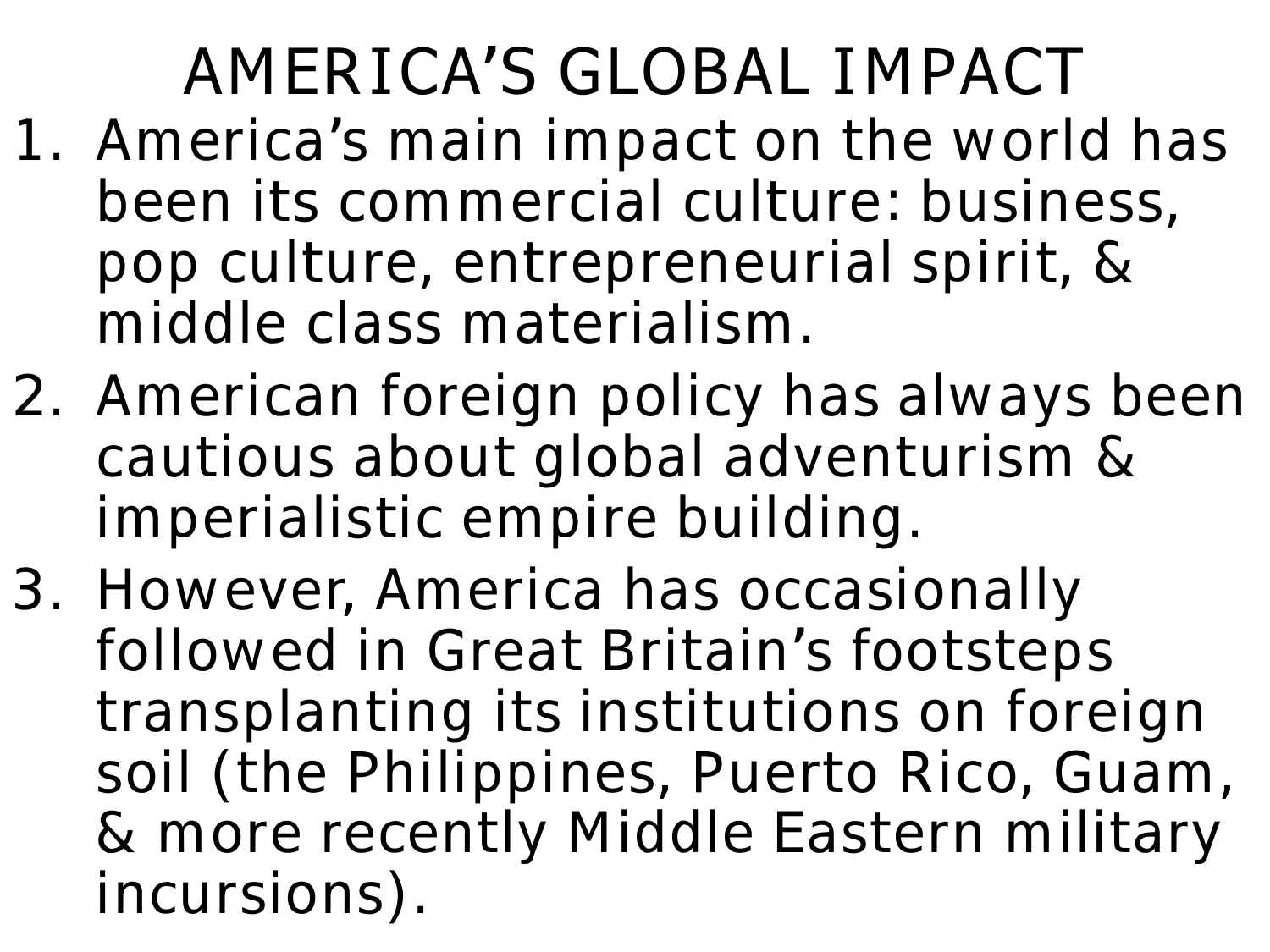

# AMERICA’S GLOBAL IMPACT
America’s main impact on the world has been its commercial culture: business, pop culture, entrepreneurial spirit, & middle class materialism.
American foreign policy has always been cautious about global adventurism & imperialistic empire building.
However, America has occasionally followed in Great Britain’s footsteps transplanting its institutions on foreign soil (the Philippines, Puerto Rico, Guam, & more recently Middle Eastern military incursions).